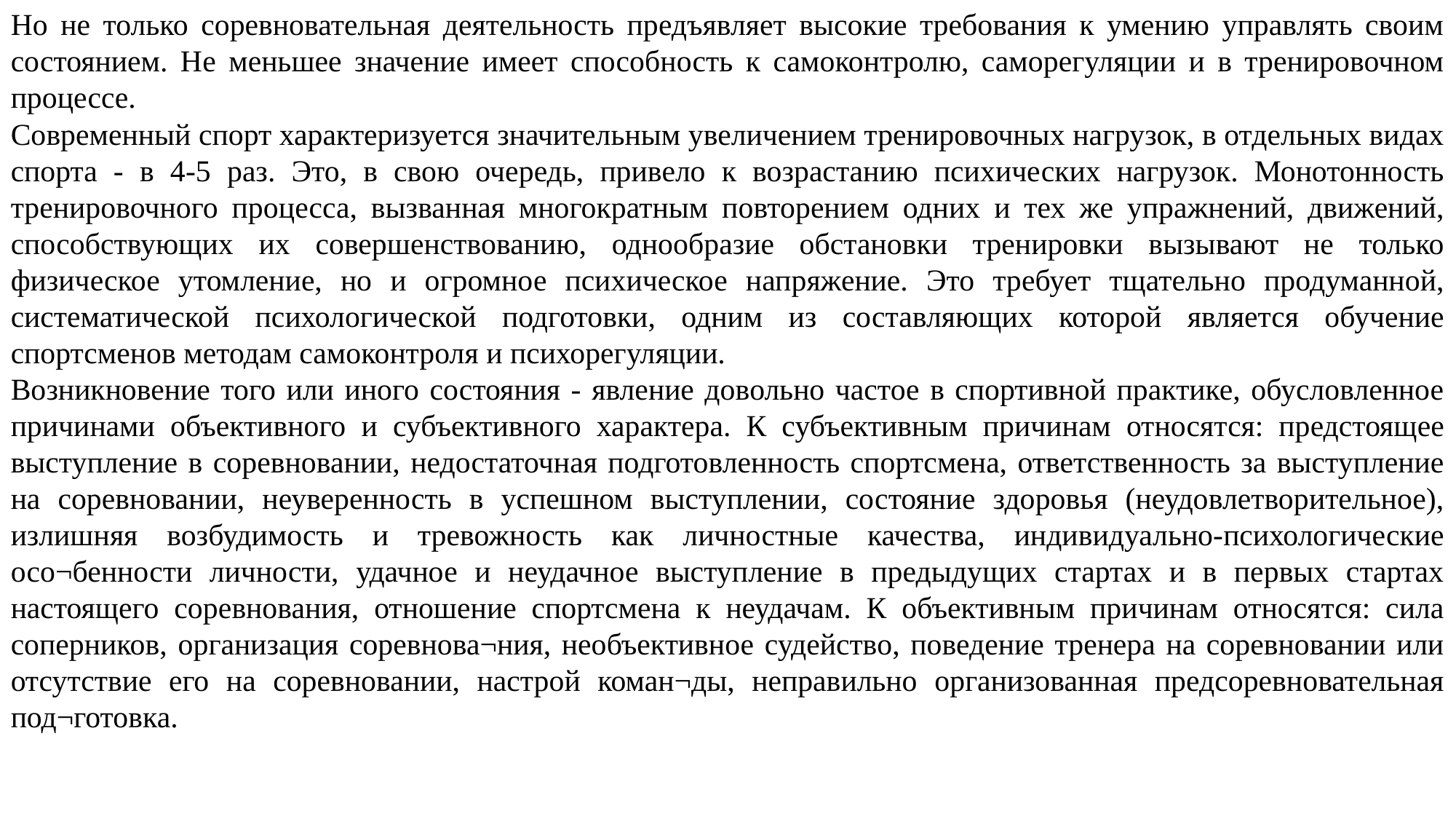

Но не только соревновательная деятельность предъявляет высокие требования к умению управлять своим состоянием. Не меньшее значение имеет способность к самоконтролю, саморегуляции и в тренировочном процессе.
Современный спорт характеризуется значительным увеличением тренировочных нагрузок, в отдельных видах спорта - в 4-5 раз. Это, в свою очередь, привело к возрастанию психических нагрузок. Монотонность тренировочного процесса, вызванная многократным повторением одних и тех же упражнений, движений, способствующих их совершенствованию, однообразие обстановки тренировки вызывают не только физическое утомление, но и огромное психическое напряжение. Это требует тщательно продуманной, систематической психологической подготовки, одним из составляющих которой является обучение спортсменов методам самоконтроля и психорегуляции.
Возникновение того или иного состояния - явление довольно частое в спортивной практике, обусловленное причинами объективного и субъективного характера. К субъективным причинам относятся: предстоящее выступление в соревновании, недостаточная подготовленность спортсмена, ответственность за выступление на соревновании, неуверенность в успешном выступлении, состояние здоровья (неудовлетворительное), излишняя возбудимость и тревожность как личностные качества, индивидуально-психологические осо¬бенности личности, удачное и неудачное выступление в предыдущих стартах и в первых стартах настоящего соревнования, отношение спортсмена к неудачам. К объективным причинам относятся: сила соперников, организация соревнова¬ния, необъективное судейство, поведение тренера на соревновании или отсутствие его на соревновании, настрой коман¬ды, неправильно организованная предсоревновательная под¬готовка.